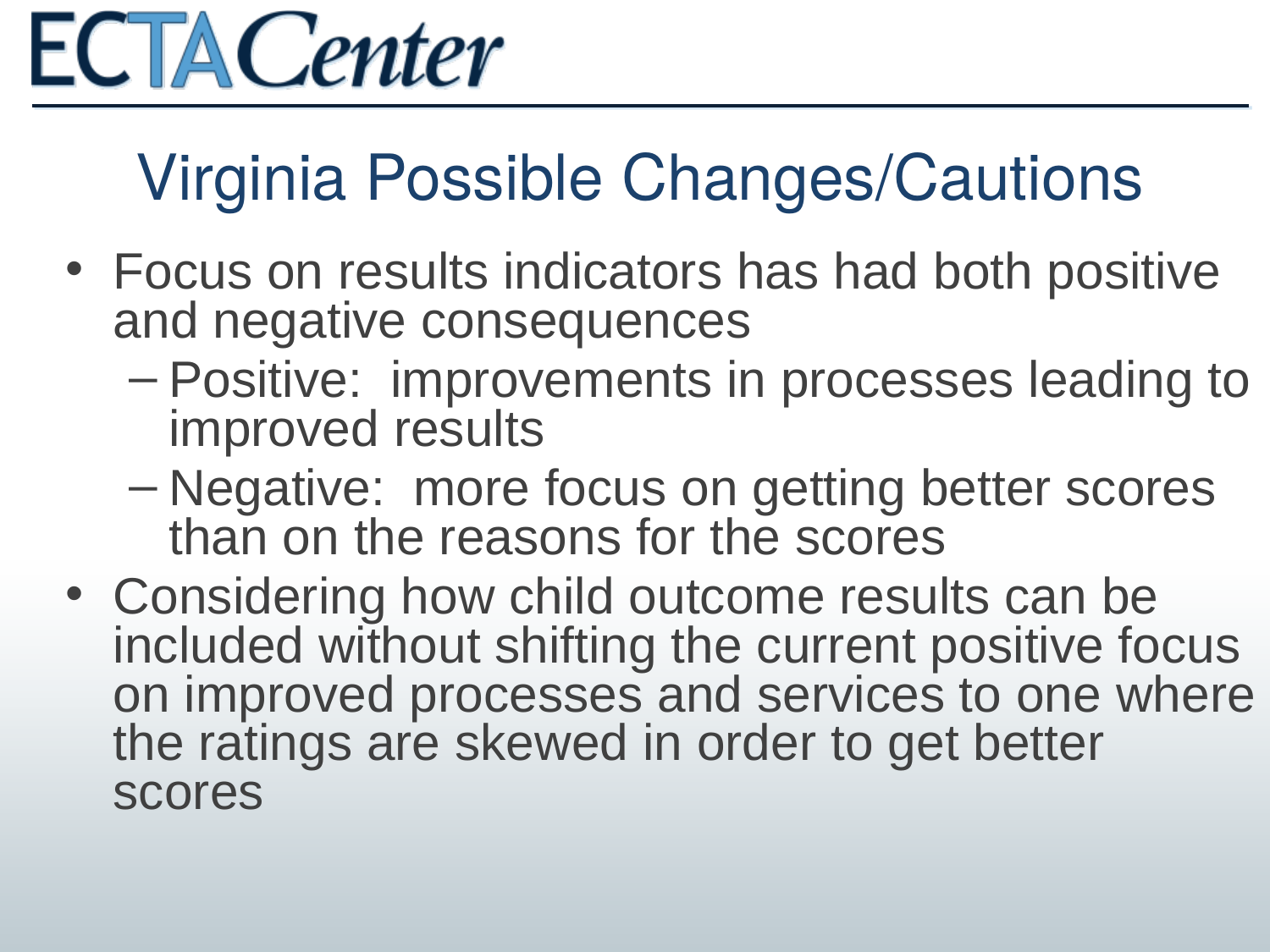

Virginia Possible Changes/Cautions
Focus on results indicators has had both positive and negative consequences
Positive:  improvements in processes leading to improved results
Negative:  more focus on getting better scores than on the reasons for the scores
Considering how child outcome results can be included without shifting the current positive focus on improved processes and services to one where the ratings are skewed in order to get better scores